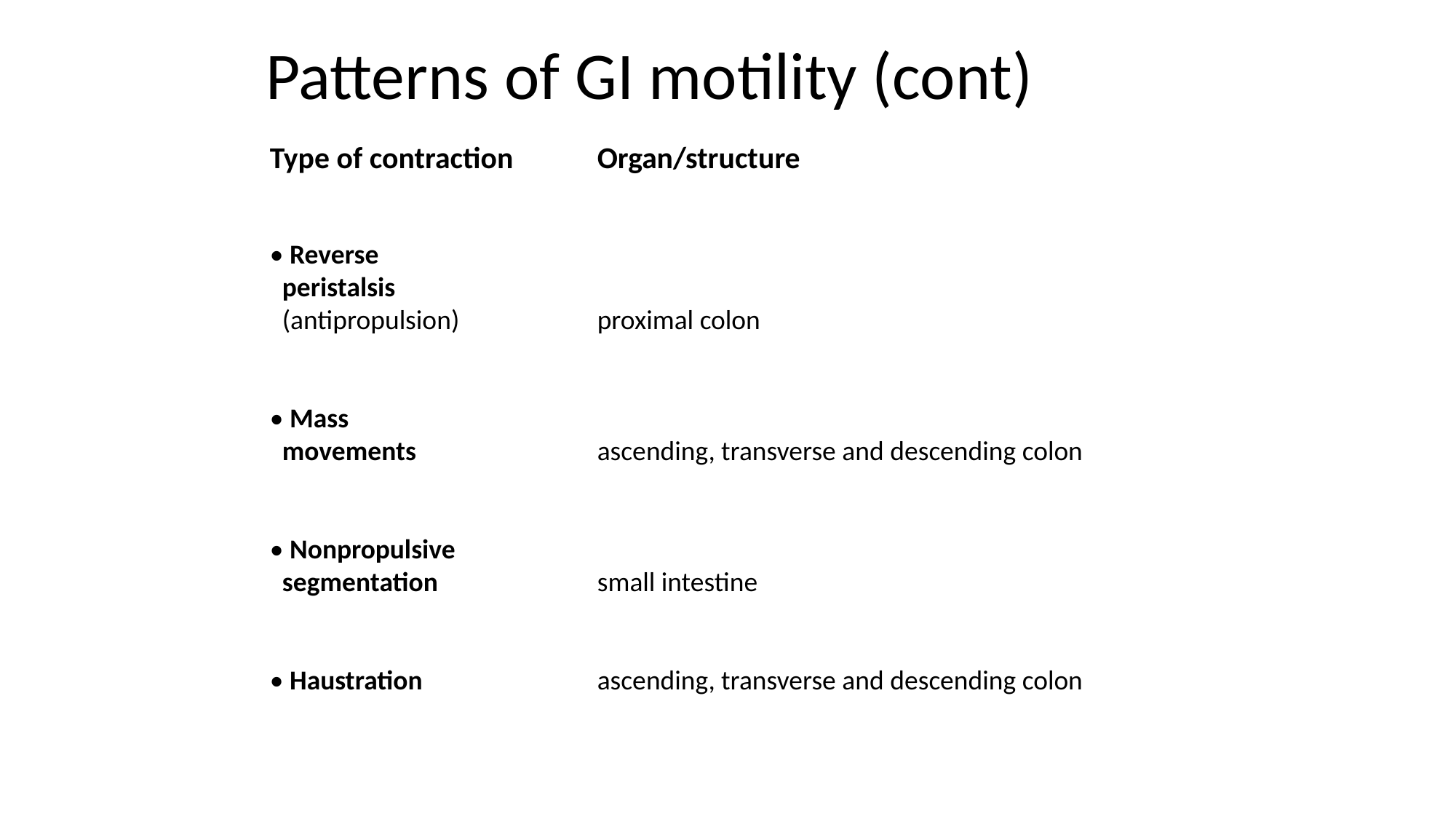

# Patterns of GI motility (cont)
Type of contraction	Organ/structure

• Reverse
  peristalsis
  (antipropulsion)		proximal colon

• Mass
  movements		ascending, transverse and descending colon

• Nonpropulsive
  segmentation		small intestine

• Haustration		ascending, transverse and descending colon